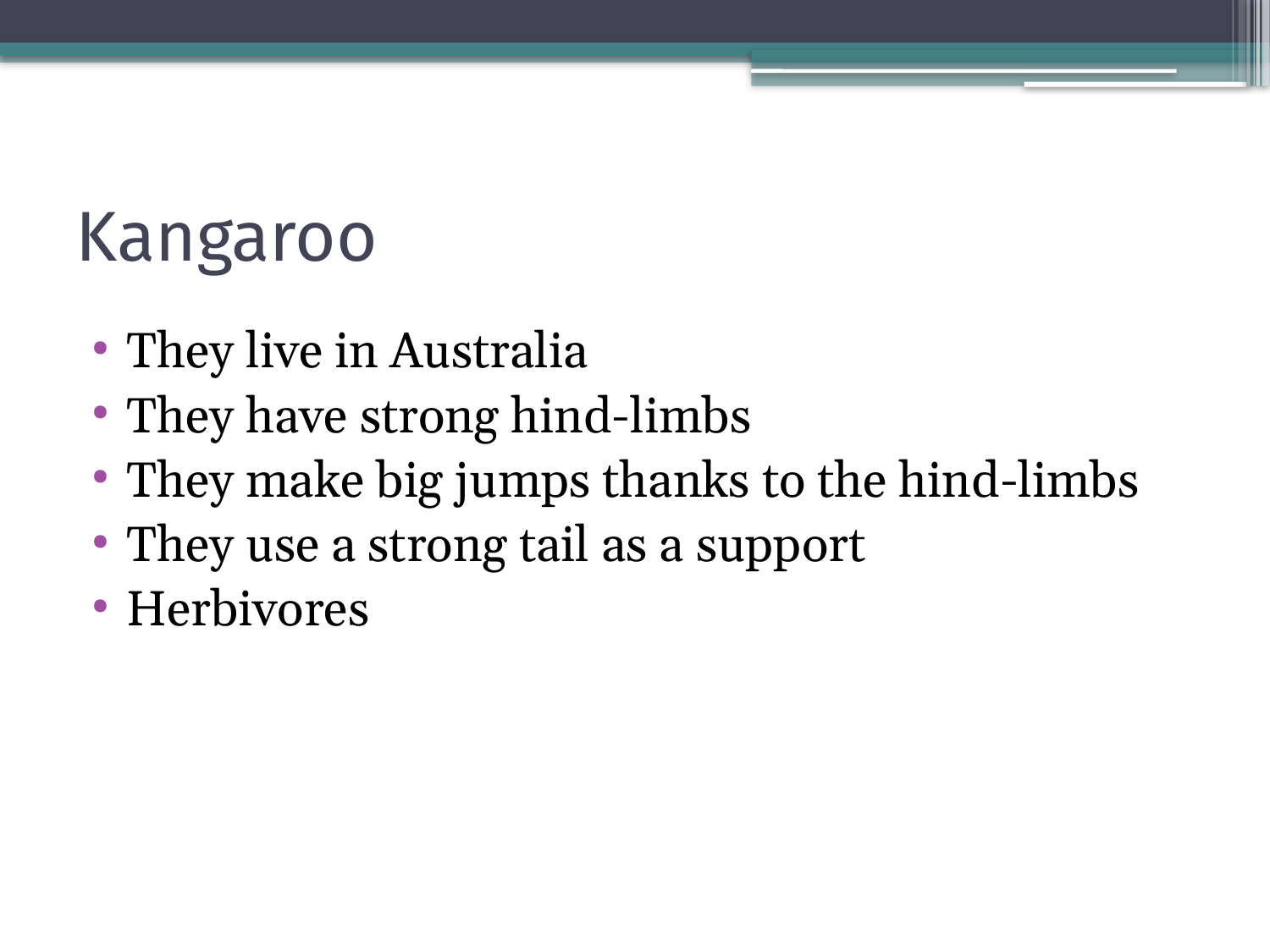

# Kangaroo
They live in Australia
They have strong hind-limbs
They make big jumps thanks to the hind-limbs
They use a strong tail as a support
Herbivores